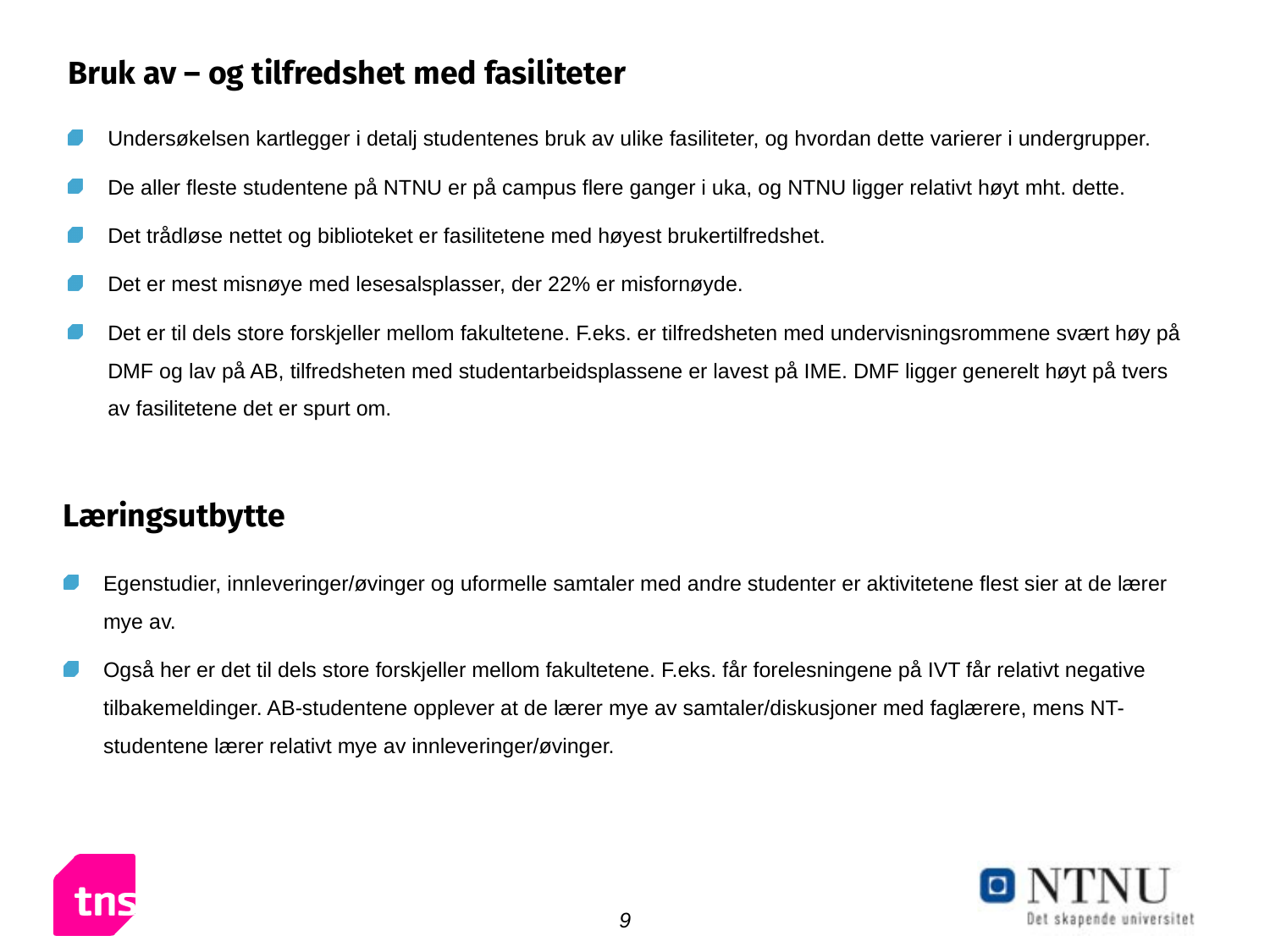

# Bruk av – og tilfredshet med fasiliteter
Undersøkelsen kartlegger i detalj studentenes bruk av ulike fasiliteter, og hvordan dette varierer i undergrupper.
De aller fleste studentene på NTNU er på campus flere ganger i uka, og NTNU ligger relativt høyt mht. dette.
Det trådløse nettet og biblioteket er fasilitetene med høyest brukertilfredshet.
Det er mest misnøye med lesesalsplasser, der 22% er misfornøyde.
Det er til dels store forskjeller mellom fakultetene. F.eks. er tilfredsheten med undervisningsrommene svært høy på DMF og lav på AB, tilfredsheten med studentarbeidsplassene er lavest på IME. DMF ligger generelt høyt på tvers av fasilitetene det er spurt om.
Læringsutbytte
Egenstudier, innleveringer/øvinger og uformelle samtaler med andre studenter er aktivitetene flest sier at de lærer mye av.
Også her er det til dels store forskjeller mellom fakultetene. F.eks. får forelesningene på IVT får relativt negative tilbakemeldinger. AB-studentene opplever at de lærer mye av samtaler/diskusjoner med faglærere, mens NT-studentene lærer relativt mye av innleveringer/øvinger.